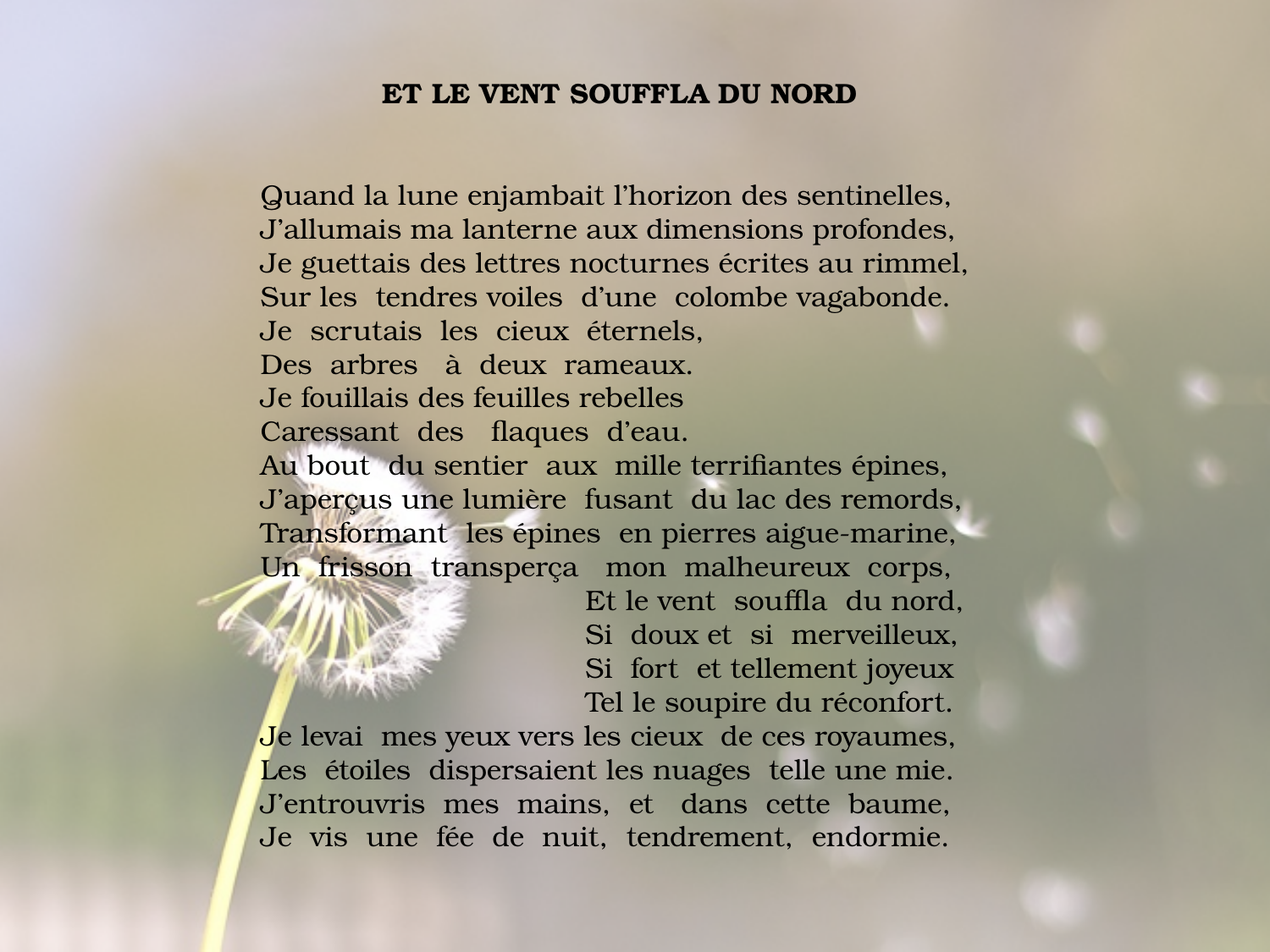

ET LE VENT SOUFFLA DU NORD

Quand la lune enjambait l’horizon des sentinelles,
J’allumais ma lanterne aux dimensions profondes,
Je guettais des lettres nocturnes écrites au rimmel,
Sur les  tendres voiles  d’une  colombe vagabonde.
Je  scrutais  les  cieux  éternels,
Des  arbres   à  deux  rameaux.
Je fouillais des feuilles rebelles
Caressant  des   flaques  d’eau.
Au bout  du sentier  aux  mille terrifiantes épines,
J’aperçus une lumière  fusant  du lac des remords,
Transformant  les épines  en pierres aigue-marine,
Un  frisson  transperça   mon  malheureux  corps,
Et le vent  souffla  du nord,
Si  doux et  si  merveilleux,
Si  fort  et tellement joyeux
Tel le soupire du réconfort.
Je levai  mes yeux vers les cieux  de ces royaumes,
Les  étoiles  dispersaient les nuages  telle une mie.
J’entrouvris  mes  mains,  et   dans  cette  baume,
Je  vis  une  fée  de  nuit,  tendrement,  endormie.